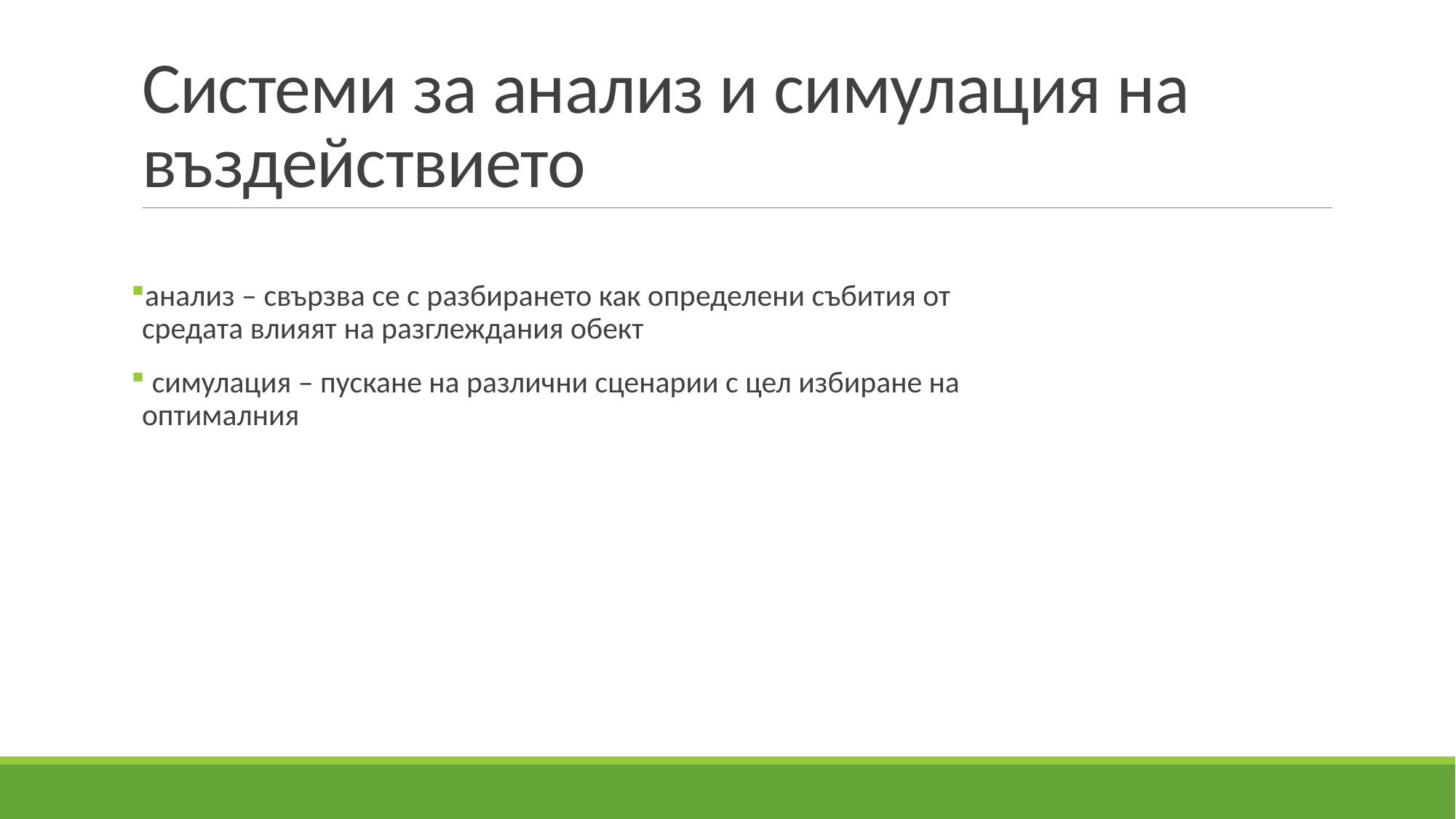

# Системи за анализ и симулация на въздействието

анализ – свързва се с разбирането как определени събития от средата влияят на разглеждания обект
 симулация – пускане на различни сценарии с цел избиране на оптималния